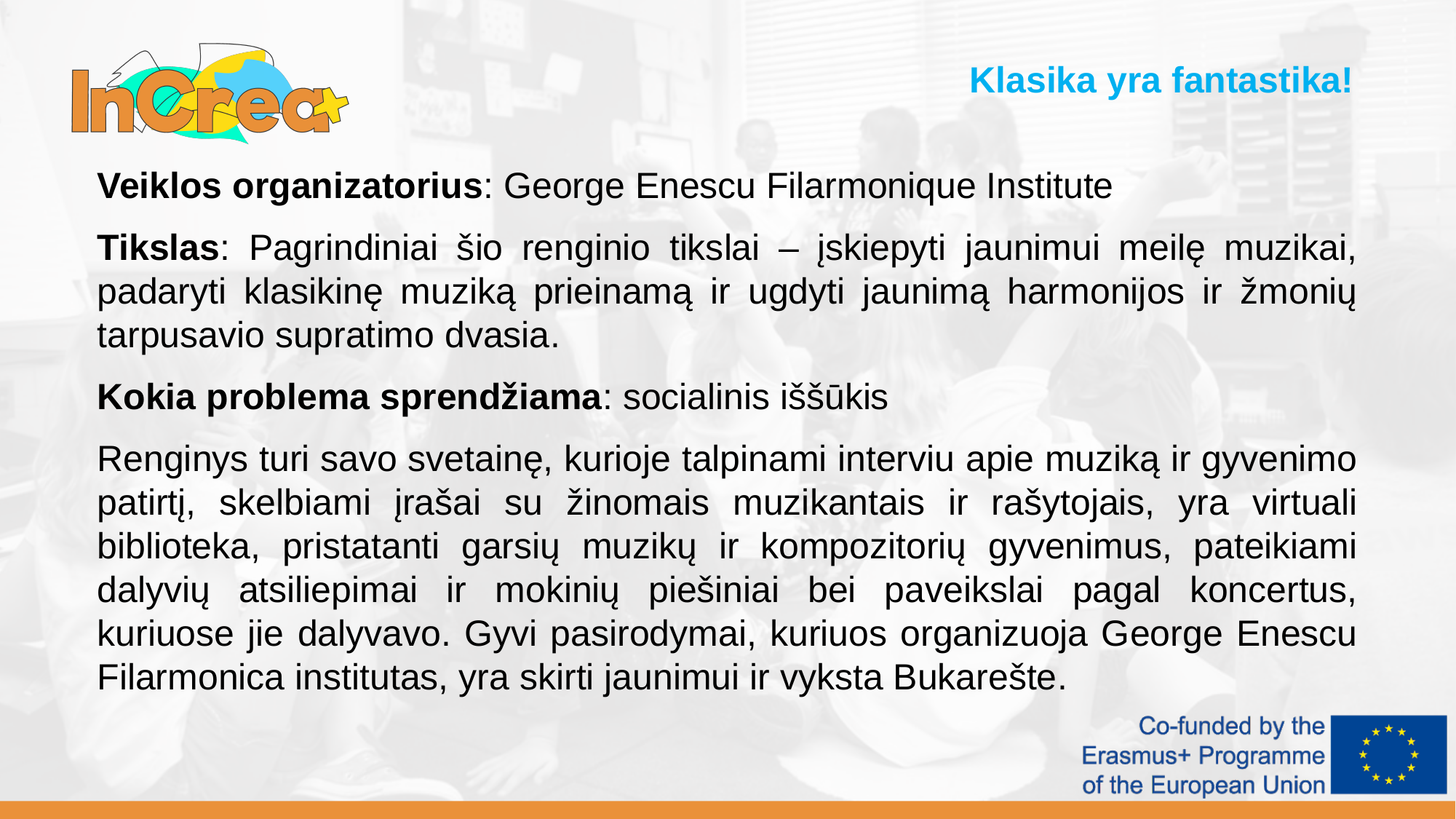

Klasika yra fantastika!
Veiklos organizatorius: George Enescu Filarmonique Institute
Tikslas: Pagrindiniai šio renginio tikslai – įskiepyti jaunimui meilę muzikai, padaryti klasikinę muziką prieinamą ir ugdyti jaunimą harmonijos ir žmonių tarpusavio supratimo dvasia.
Kokia problema sprendžiama: socialinis iššūkis
Renginys turi savo svetainę, kurioje talpinami interviu apie muziką ir gyvenimo patirtį, skelbiami įrašai su žinomais muzikantais ir rašytojais, yra virtuali biblioteka, pristatanti garsių muzikų ir kompozitorių gyvenimus, pateikiami dalyvių atsiliepimai ir mokinių piešiniai bei paveikslai pagal koncertus, kuriuose jie dalyvavo. Gyvi pasirodymai, kuriuos organizuoja George Enescu Filarmonica institutas, yra skirti jaunimui ir vyksta Bukarešte.